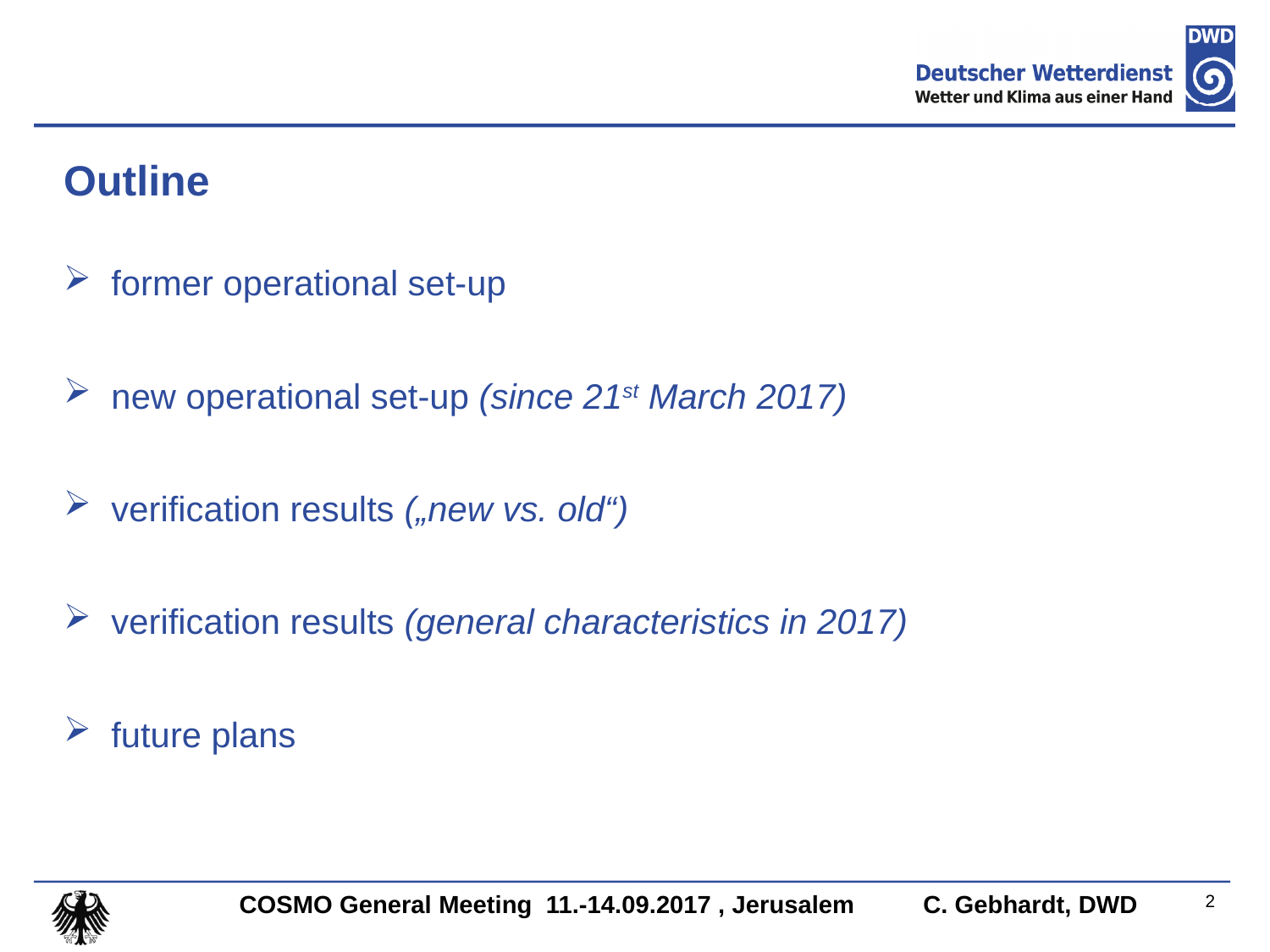

Outline
former operational set-up

new operational set-up (since 21st March 2017)

verification results („new vs. old“)

verification results (general characteristics in 2017)

future plans
COSMO General Meeting  11.-14.09.2017 , Jerusalem	       C. Gebhardt, DWD
2